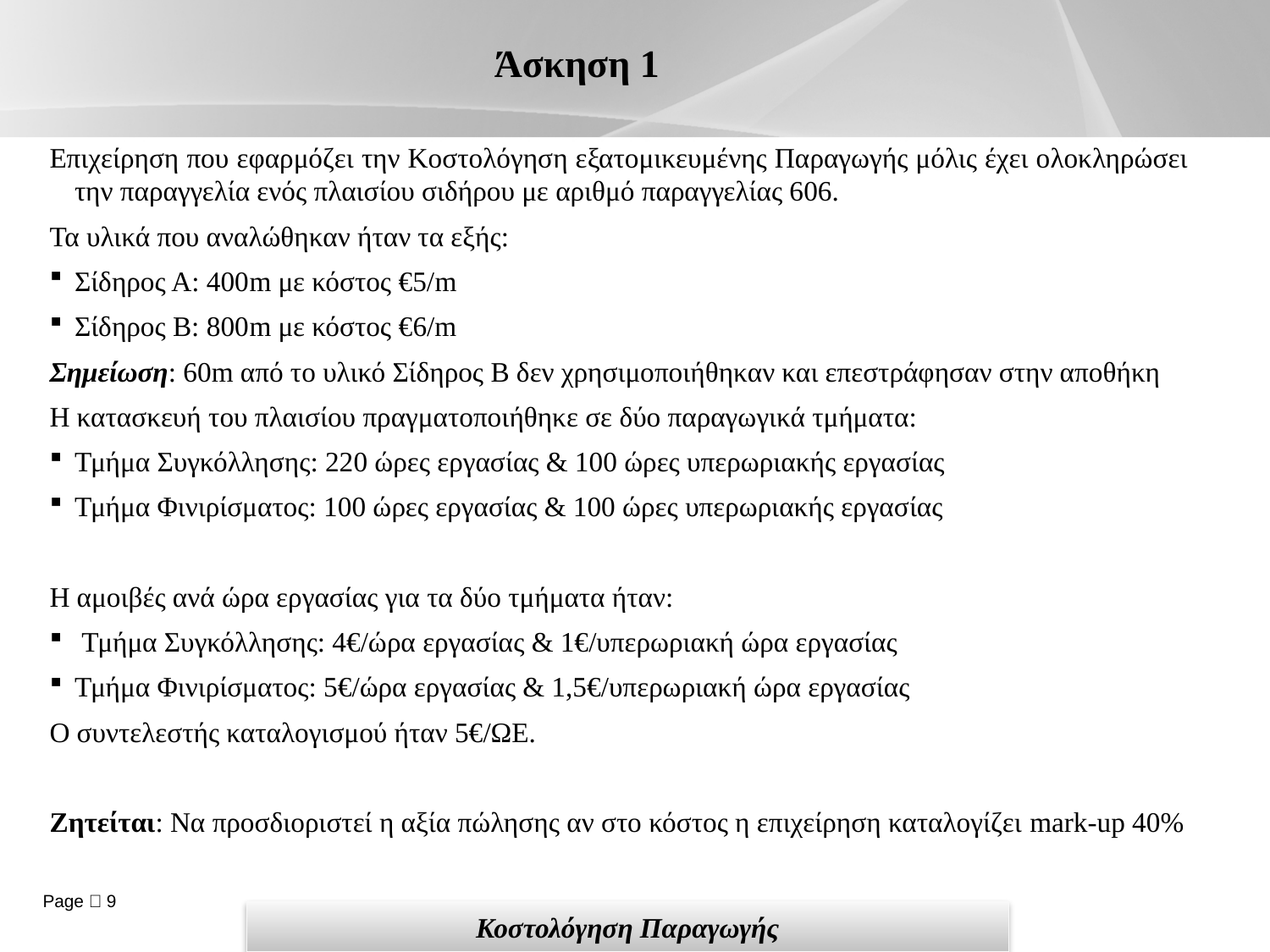

# Άσκηση 1
Επιχείρηση που εφαρμόζει την Κοστολόγηση εξατομικευμένης Παραγωγής μόλις έχει ολοκληρώσει την παραγγελία ενός πλαισίου σιδήρου με αριθμό παραγγελίας 606.
Τα υλικά που αναλώθηκαν ήταν τα εξής:
Σίδηρος Α: 400m με κόστος €5/m
Σίδηρος Β: 800m με κόστος €6/m
Σημείωση: 60m από το υλικό Σίδηρος Β δεν χρησιμοποιήθηκαν και επεστράφησαν στην αποθήκη
Η κατασκευή του πλαισίου πραγματοποιήθηκε σε δύο παραγωγικά τμήματα:
Τμήμα Συγκόλλησης: 220 ώρες εργασίας & 100 ώρες υπερωριακής εργασίας
Τμήμα Φινιρίσματος: 100 ώρες εργασίας & 100 ώρες υπερωριακής εργασίας

Η αμοιβές ανά ώρα εργασίας για τα δύο τμήματα ήταν:
 Τμήμα Συγκόλλησης: 4€/ώρα εργασίας & 1€/υπερωριακή ώρα εργασίας
Τμήμα Φινιρίσματος: 5€/ώρα εργασίας & 1,5€/υπερωριακή ώρα εργασίας
Ο συντελεστής καταλογισμού ήταν 5€/ΩΕ.

Ζητείται: Να προσδιοριστεί η αξία πώλησης αν στο κόστος η επιχείρηση καταλογίζει mark-up 40%
Κοστολόγηση Παραγωγής